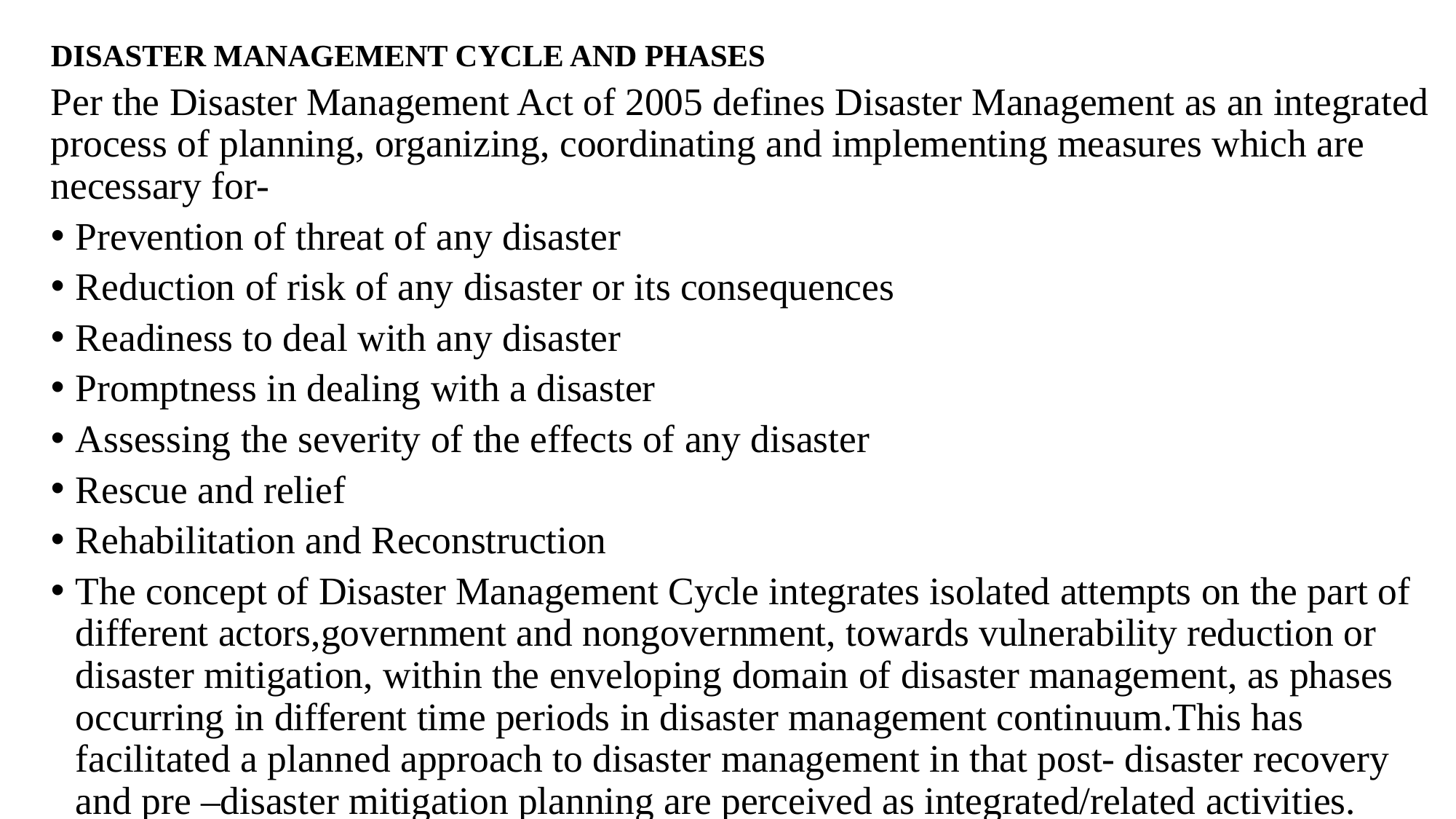

DISASTER MANAGEMENT CYCLE AND PHASES
Per the Disaster Management Act of 2005 defines Disaster Management as an integrated process of planning, organizing, coordinating and implementing measures which are necessary for-
Prevention of threat of any disaster
Reduction of risk of any disaster or its consequences
Readiness to deal with any disaster
Promptness in dealing with a disaster
Assessing the severity of the effects of any disaster
Rescue and relief
Rehabilitation and Reconstruction
The concept of Disaster Management Cycle integrates isolated attempts on the part of different actors,government and nongovernment, towards vulnerability reduction or disaster mitigation, within the enveloping domain of disaster management, as phases occurring in different time periods in disaster management continuum.This has facilitated a planned approach to disaster management in that post- disaster recovery and pre –disaster mitigation planning are perceived as integrated/related activities.